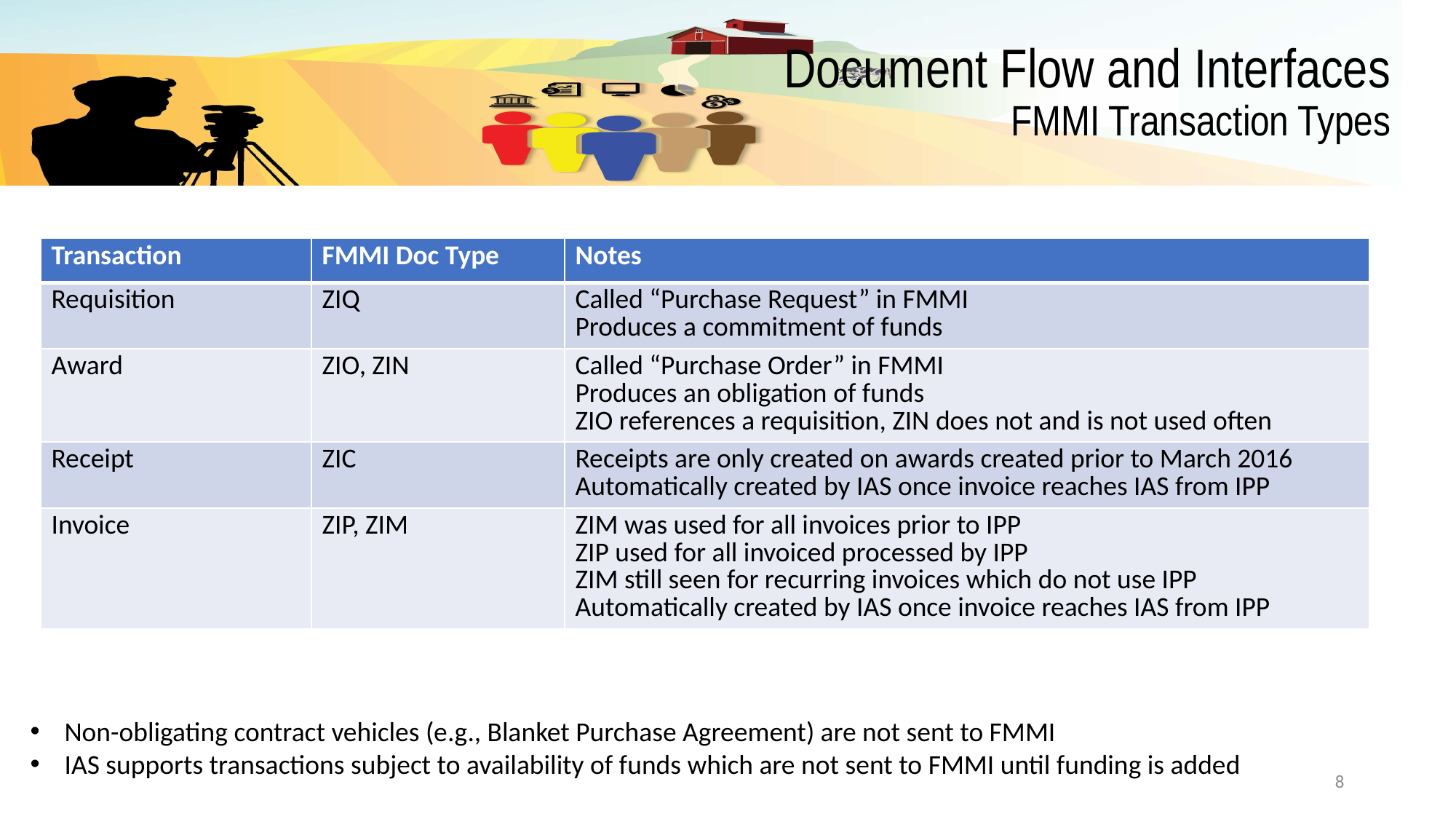

# Document Flow and Interfaces FMMI Transaction Types
| Transaction | FMMI Doc Type | Notes |
| --- | --- | --- |
| Requisition | ZIQ | Called “Purchase Request” in FMMI Produces a commitment of funds |
| Award | ZIO, ZIN | Called “Purchase Order” in FMMI Produces an obligation of funds ZIO references a requisition, ZIN does not and is not used often |
| Receipt | ZIC | Receipts are only created on awards created prior to March 2016 Automatically created by IAS once invoice reaches IAS from IPP |
| Invoice | ZIP, ZIM | ZIM was used for all invoices prior to IPP ZIP used for all invoiced processed by IPP ZIM still seen for recurring invoices which do not use IPP Automatically created by IAS once invoice reaches IAS from IPP |
Non-obligating contract vehicles (e.g., Blanket Purchase Agreement) are not sent to FMMI
IAS supports transactions subject to availability of funds which are not sent to FMMI until funding is added

8